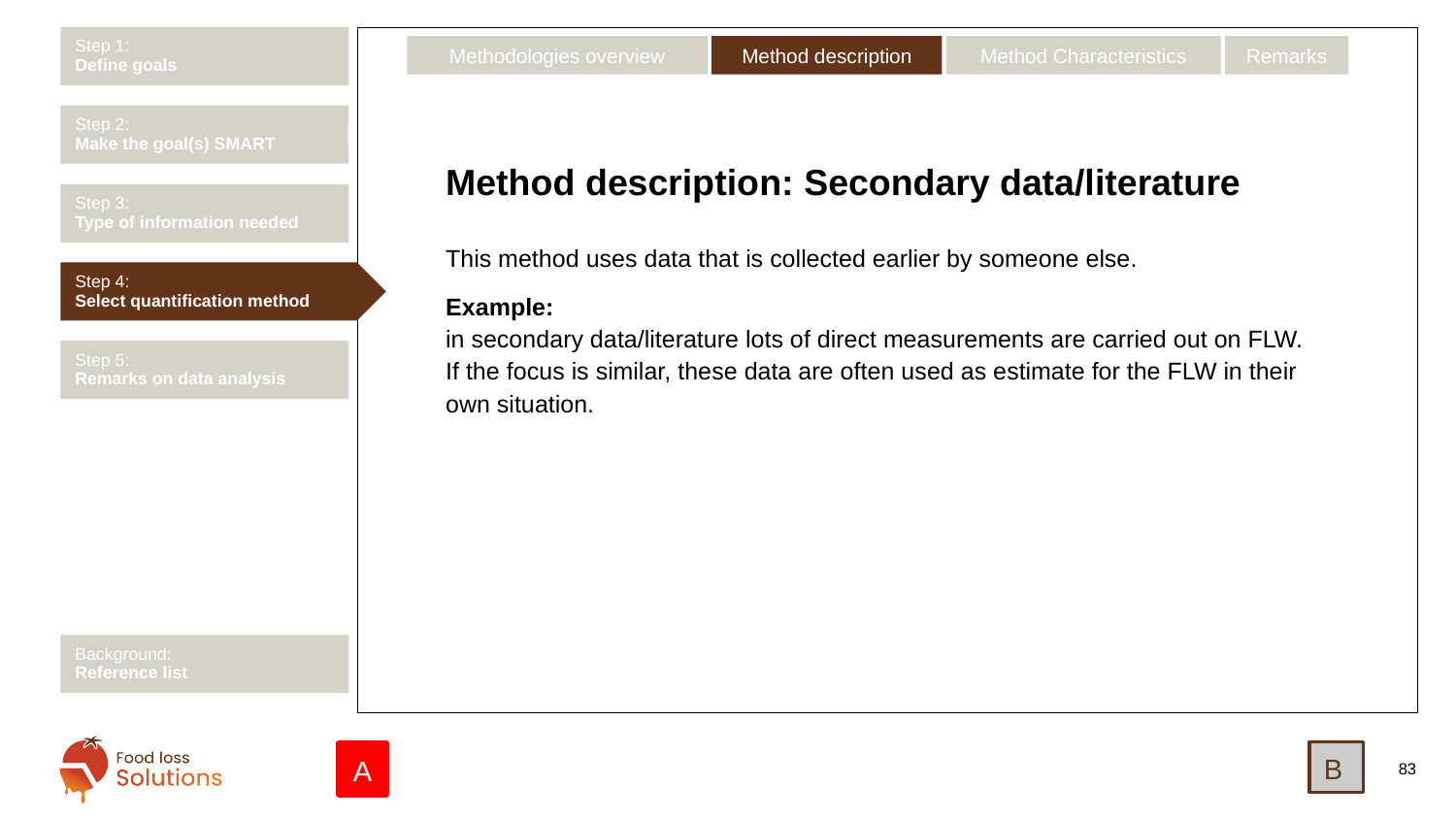

Step 1:
Define goals
Remarks
Method description
Method Characteristics
Methodologies overview
Step 2:
Make the goal(s) SMART
# Method description: Secondary data/literature
Step 3:
Type of information needed
This method uses data that is collected earlier by someone else.
Example:
in secondary data/literature lots of direct measurements are carried out on FLW.
If the focus is similar, these data are often used as estimate for the FLW in their
own situation.

Step 4:
Select quantification method
Step 5:
Remarks on data analysis
Background:
Reference list
B
A
83